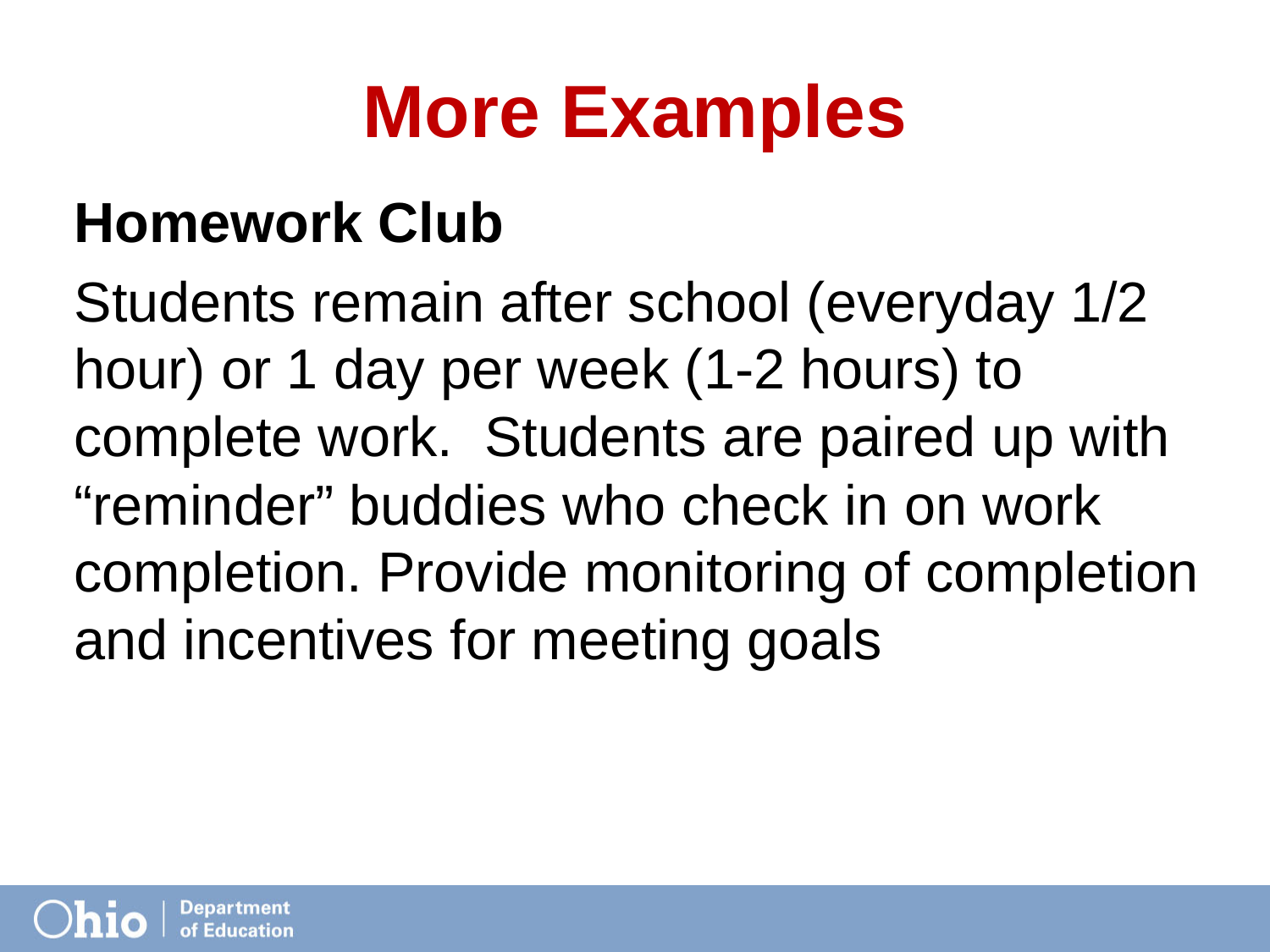

# More Examples
Homework Club
Students remain after school (everyday 1/2 hour) or 1 day per week (1-2 hours) to complete work.  Students are paired up with “reminder” buddies who check in on work completion. Provide monitoring of completion and incentives for meeting goals